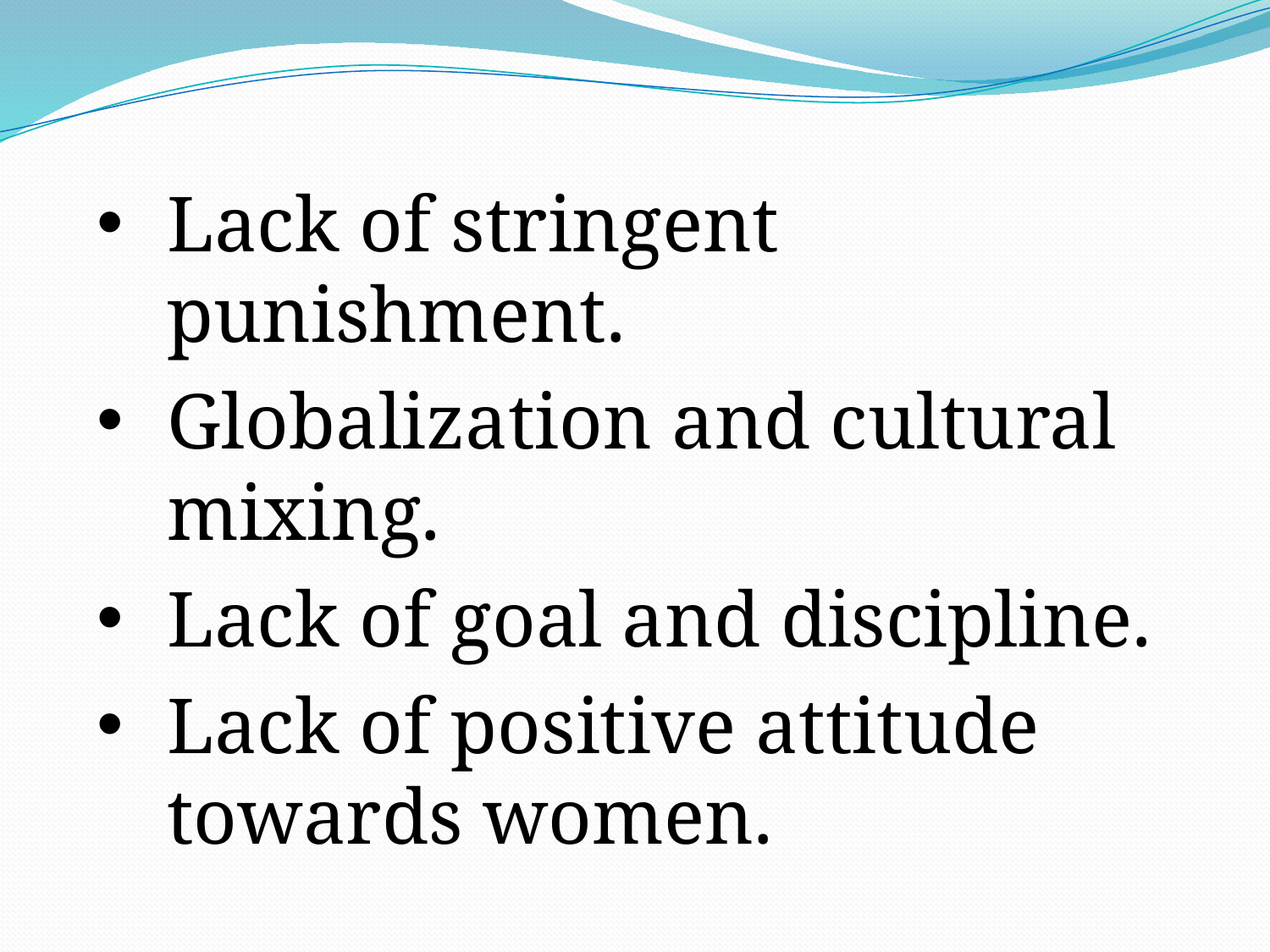

Lack of stringent punishment.
Globalization and cultural mixing.
Lack of goal and discipline.
Lack of positive attitude towards women.